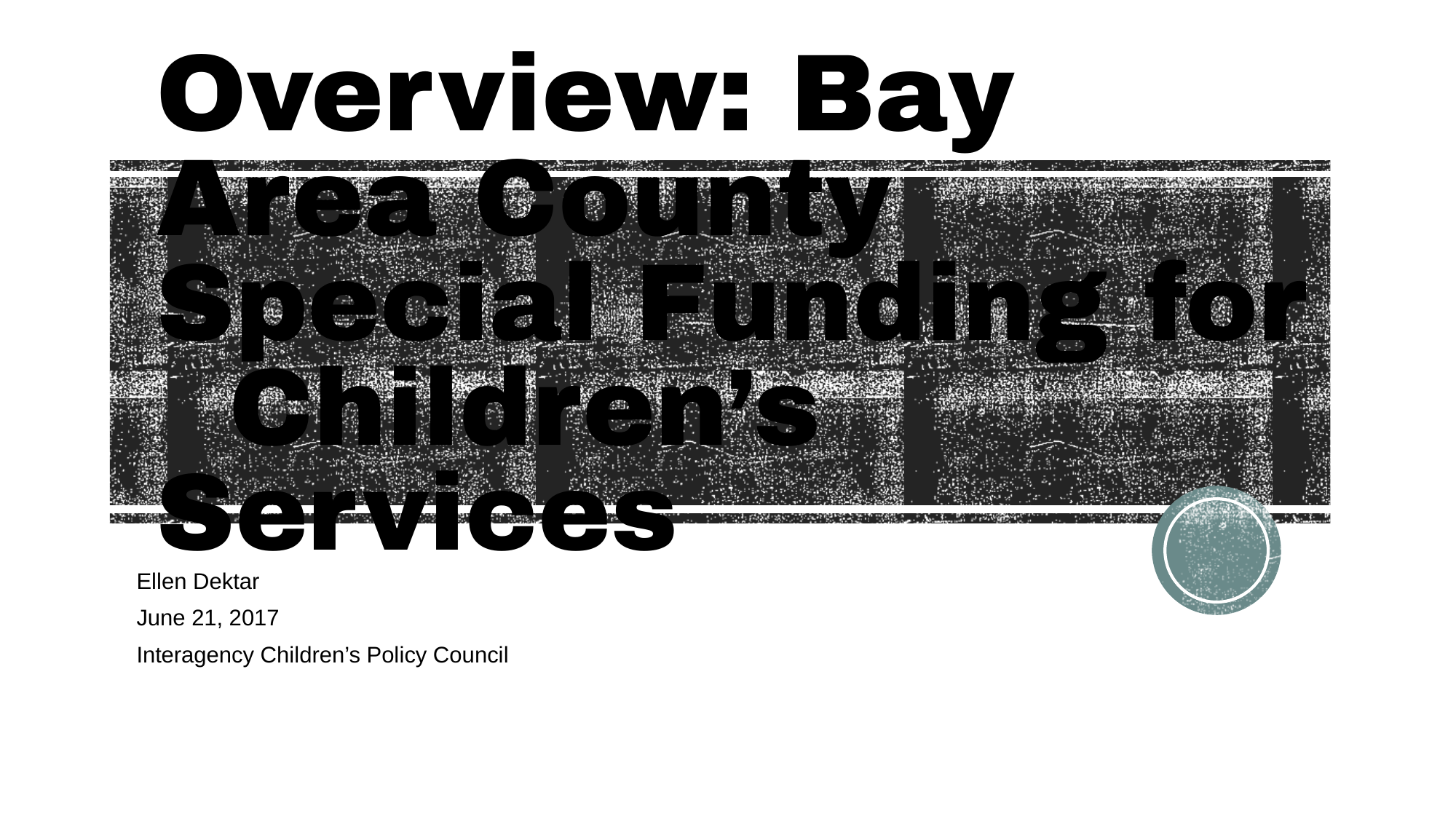

# Overview: Bay Area County Special Funding for   Children’s Services
Ellen Dektar
June 21, 2017
Interagency Children’s Policy Council